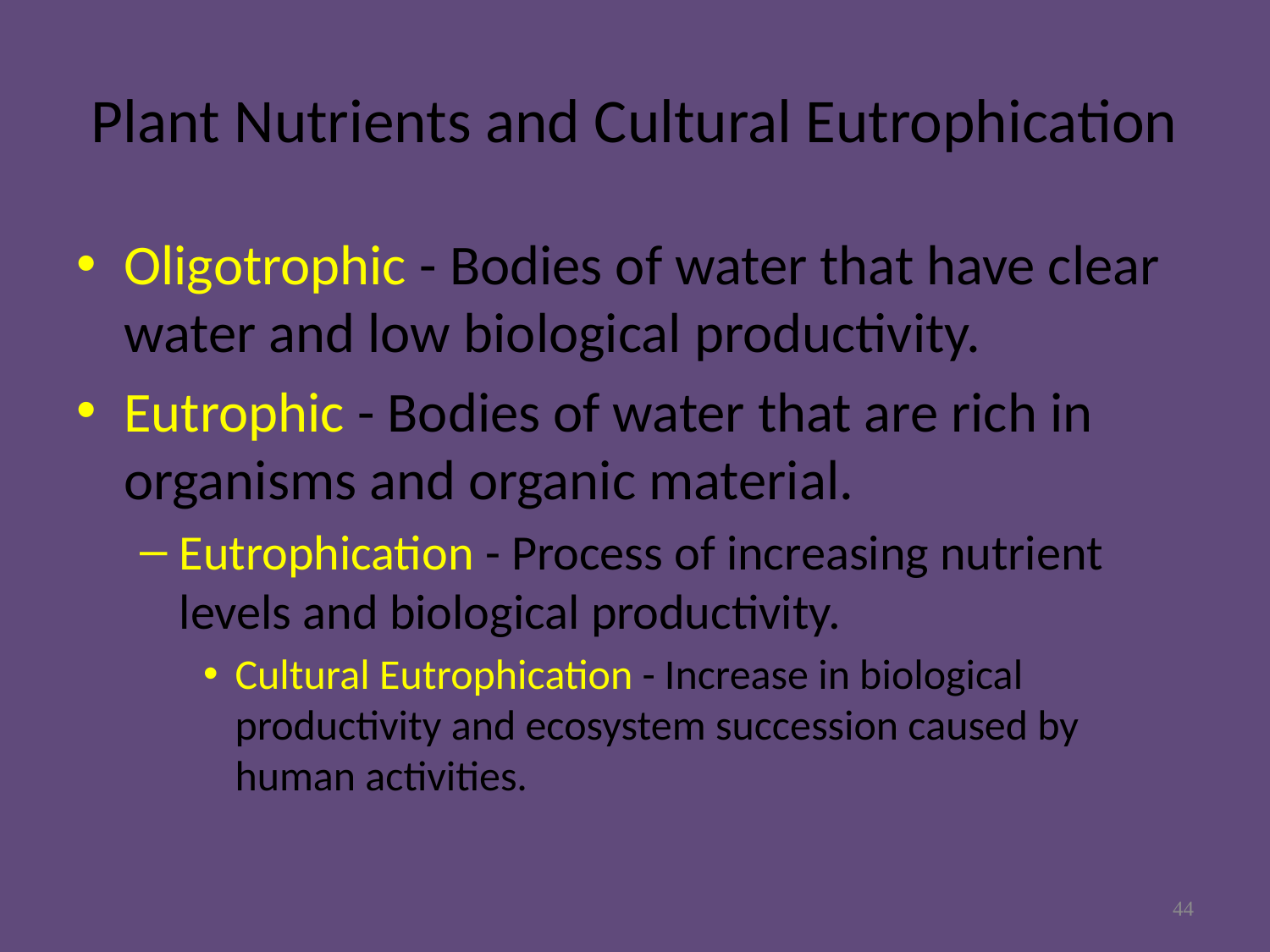

# Plant Nutrients and Cultural Eutrophication
Oligotrophic - Bodies of water that have clear water and low biological productivity.
Eutrophic - Bodies of water that are rich in organisms and organic material.
Eutrophication - Process of increasing nutrient levels and biological productivity.
Cultural Eutrophication - Increase in biological productivity and ecosystem succession caused by human activities.
44